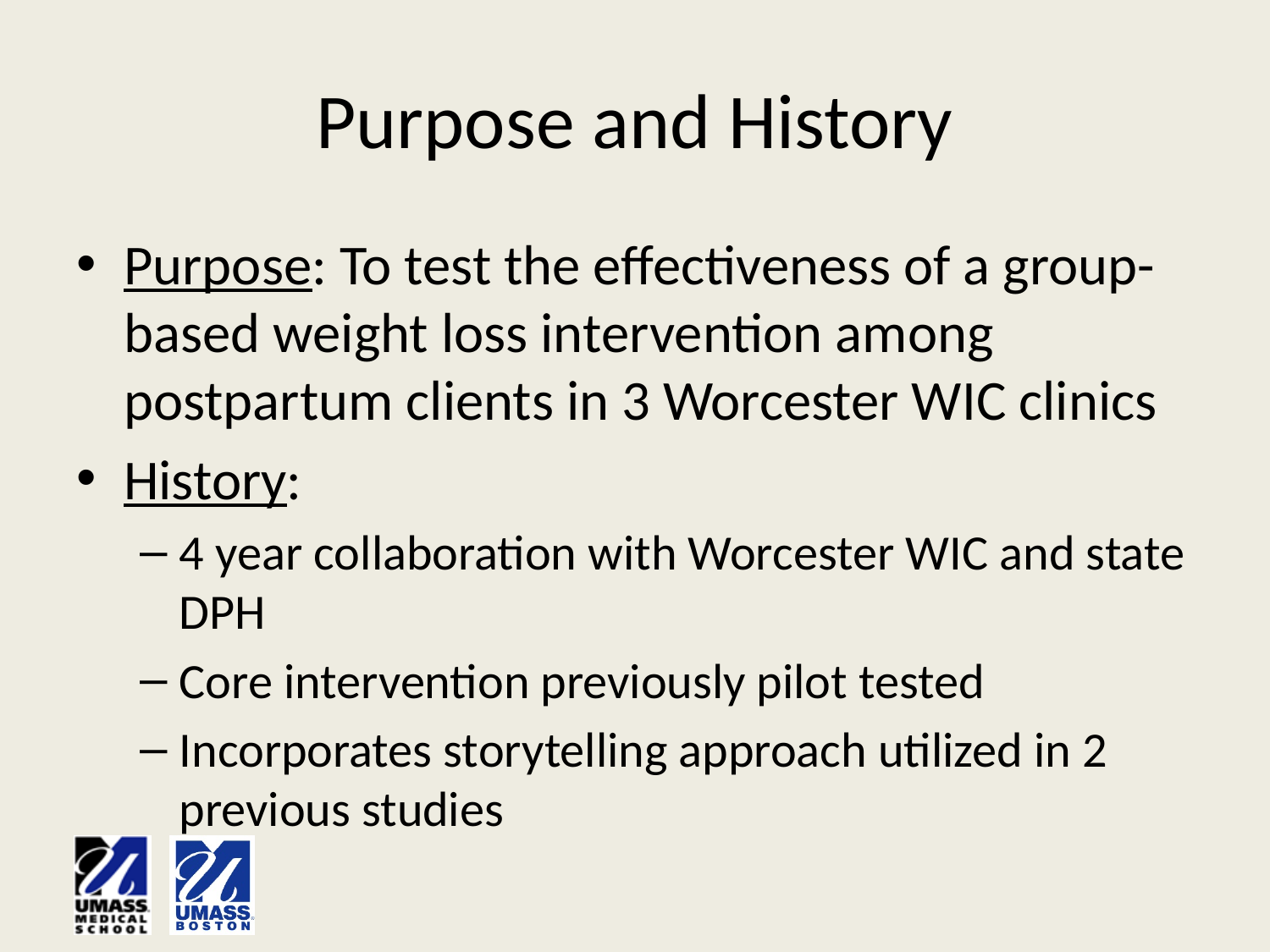

# Purpose and History
Purpose: To test the effectiveness of a group-based weight loss intervention among postpartum clients in 3 Worcester WIC clinics
History:
4 year collaboration with Worcester WIC and state DPH
Core intervention previously pilot tested
Incorporates storytelling approach utilized in 2 previous studies